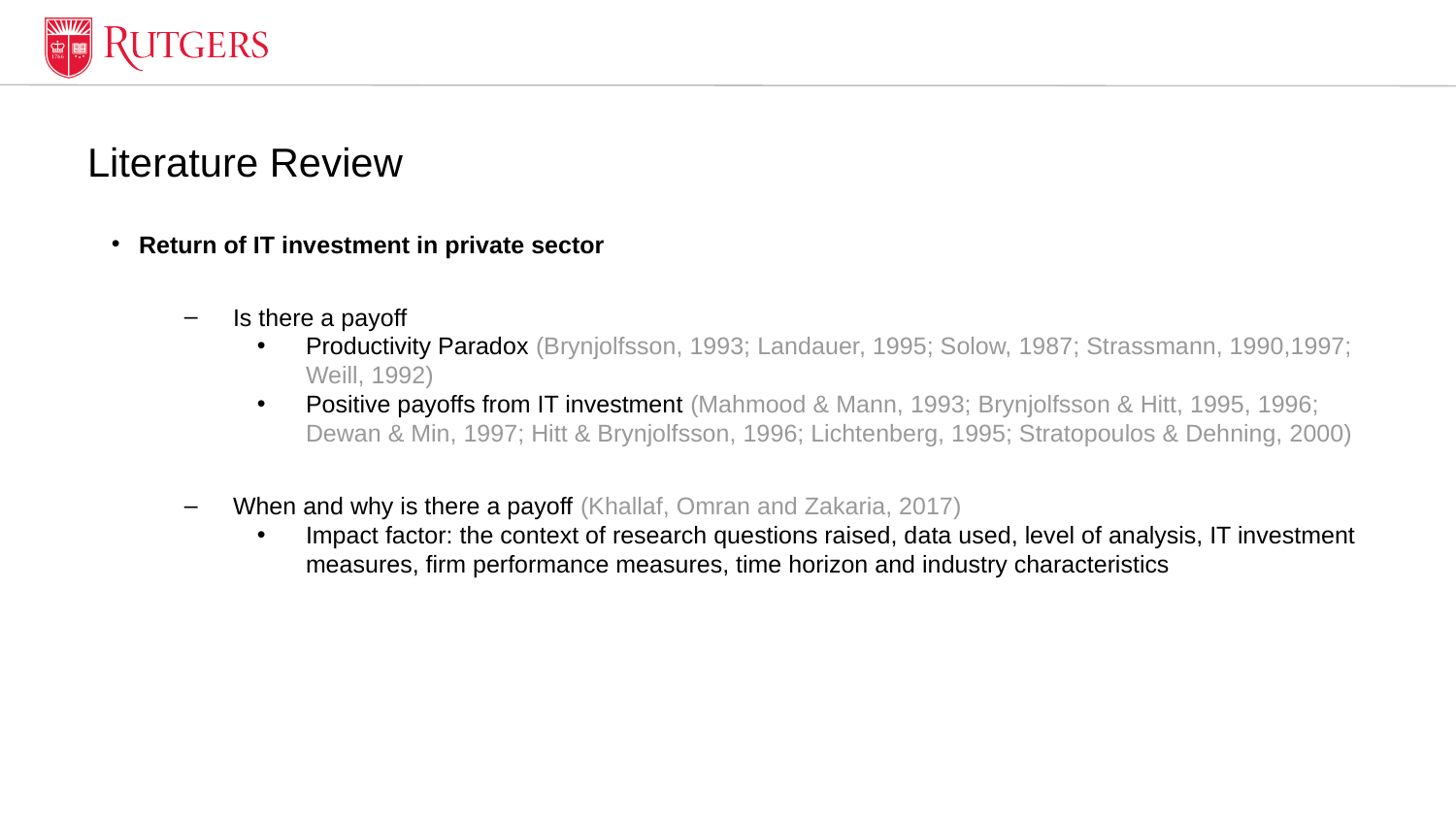

# Literature Review
Return of IT investment in private sector

Is there a payoff
Productivity Paradox (Brynjolfsson, 1993; Landauer, 1995; Solow, 1987; Strassmann, 1990,1997; Weill, 1992)
Positive payoffs from IT investment (Mahmood & Mann, 1993; Brynjolfsson & Hitt, 1995, 1996; Dewan & Min, 1997; Hitt & Brynjolfsson, 1996; Lichtenberg, 1995; Stratopoulos & Dehning, 2000)

When and why is there a payoff (Khallaf, Omran and Zakaria, 2017)
Impact factor: the context of research questions raised, data used, level of analysis, IT investment measures, firm performance measures, time horizon and industry characteristics